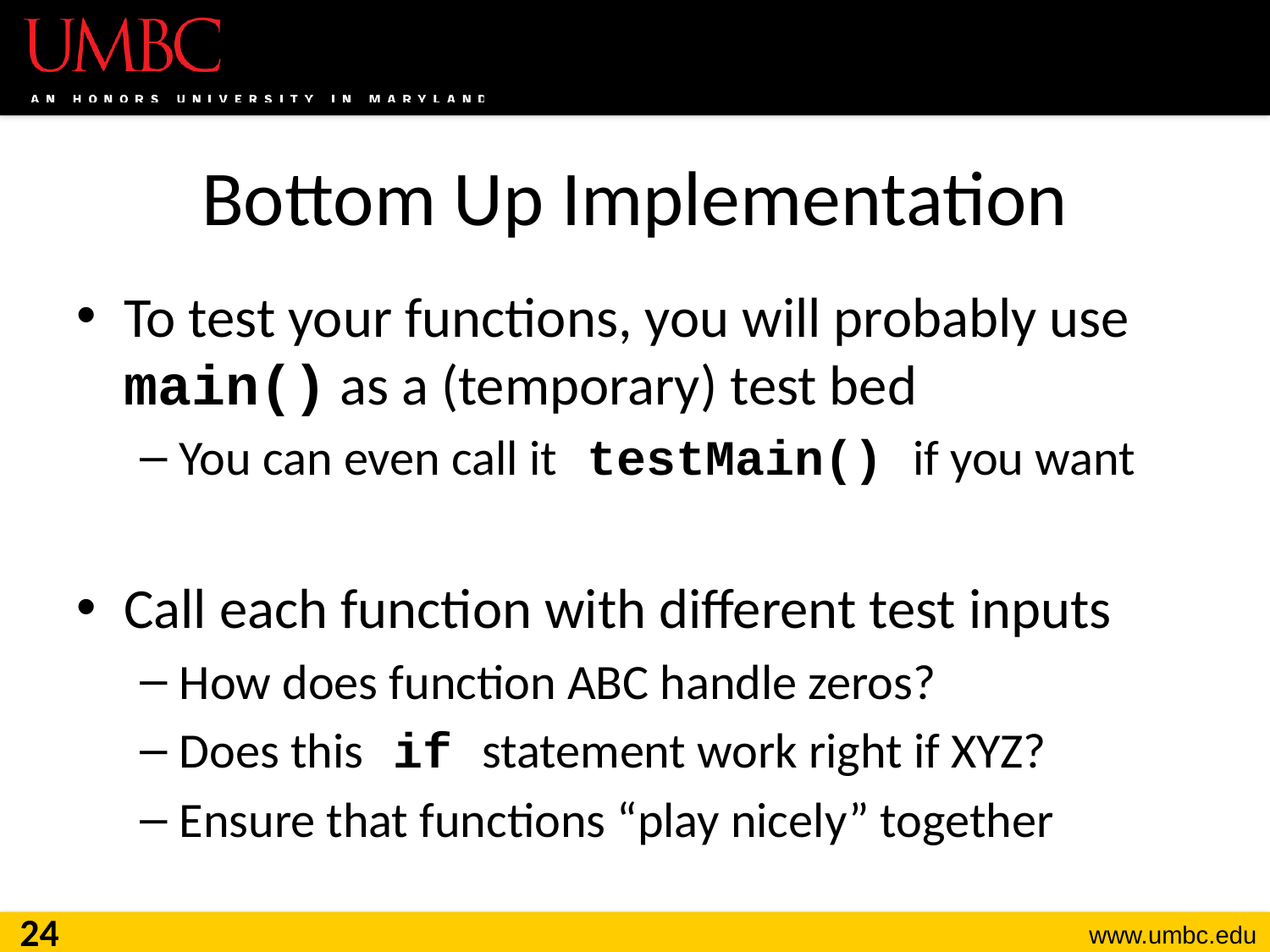

# Bottom Up Implementation
To test your functions, you will probably use main() as a (temporary) test bed
You can even call it testMain() if you want

Call each function with different test inputs
How does function ABC handle zeros?
Does this if statement work right if XYZ?
Ensure that functions “play nicely” together
24